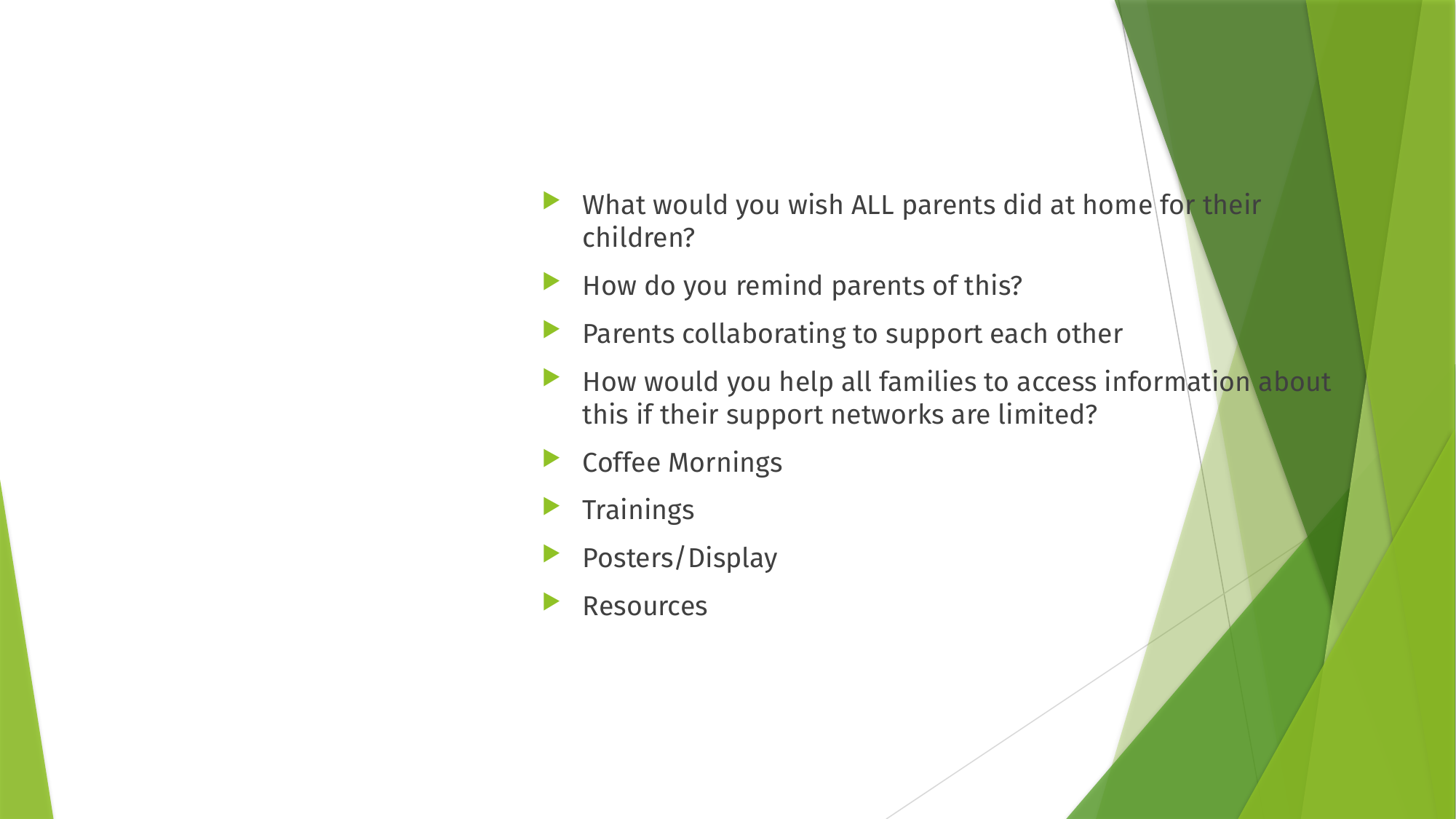

What would you wish ALL parents did at home for their children?
How do you remind parents of this?
Parents collaborating to support each other
How would you help all families to access information about this if their support networks are limited?
Coffee Mornings
Trainings
Posters/Display
Resources
# School and Family Collaborative Practice